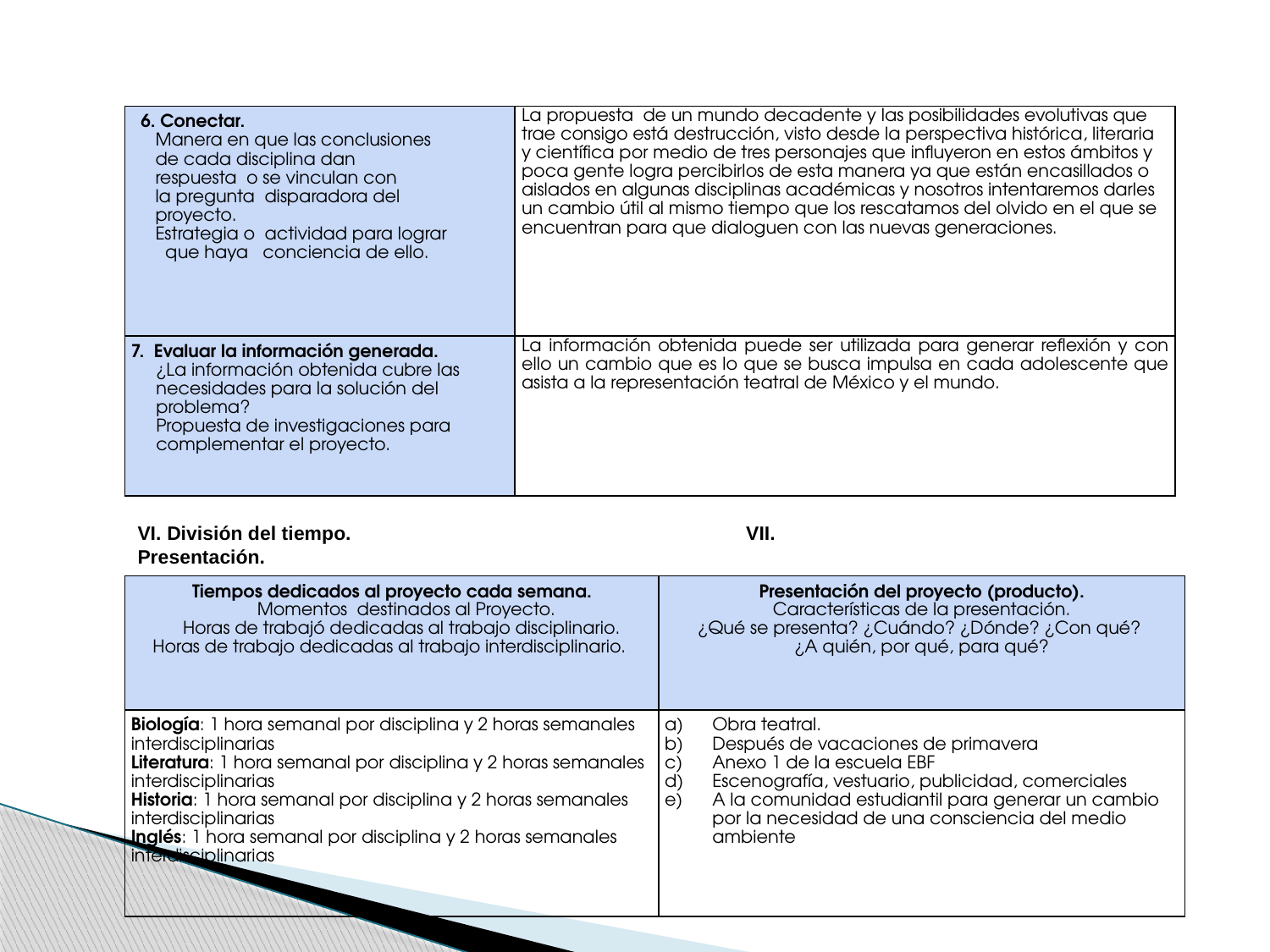

| 6. Conectar. Manera en que las conclusiones de cada disciplina dan respuesta o se vinculan con la pregunta disparadora del proyecto. Estrategia o actividad para lograr que haya conciencia de ello. | La propuesta de un mundo decadente y las posibilidades evolutivas que trae consigo está destrucción, visto desde la perspectiva histórica, literaria y científica por medio de tres personajes que influyeron en estos ámbitos y poca gente logra percibirlos de esta manera ya que están encasillados o aislados en algunas disciplinas académicas y nosotros intentaremos darles un cambio útil al mismo tiempo que los rescatamos del olvido en el que se encuentran para que dialoguen con las nuevas generaciones. |
| --- | --- |
| 7. Evaluar la información generada. ¿La información obtenida cubre las necesidades para la solución del problema? Propuesta de investigaciones para complementar el proyecto. | La información obtenida puede ser utilizada para generar reflexión y con ello un cambio que es lo que se busca impulsa en cada adolescente que asista a la representación teatral de México y el mundo. |
| --- | --- |
VI. División del tiempo.                                                                        VII. Presentación.
| Tiempos dedicados al proyecto cada semana. Momentos destinados al Proyecto. Horas de trabajó dedicadas al trabajo disciplinario. Horas de trabajo dedicadas al trabajo interdisciplinario. | Presentación del proyecto (producto). Características de la presentación. ¿Qué se presenta? ¿Cuándo? ¿Dónde? ¿Con qué? ¿A quién, por qué, para qué? |
| --- | --- |
| Biología: 1 hora semanal por disciplina y 2 horas semanales interdisciplinarias Literatura: 1 hora semanal por disciplina y 2 horas semanales interdisciplinarias Historia: 1 hora semanal por disciplina y 2 horas semanales interdisciplinarias Inglés: 1 hora semanal por disciplina y 2 horas semanales interdisciplinarias | Obra teatral. Después de vacaciones de primavera Anexo 1 de la escuela EBF Escenografía, vestuario, publicidad, comerciales A la comunidad estudiantil para generar un cambio por la necesidad de una consciencia del medio ambiente |